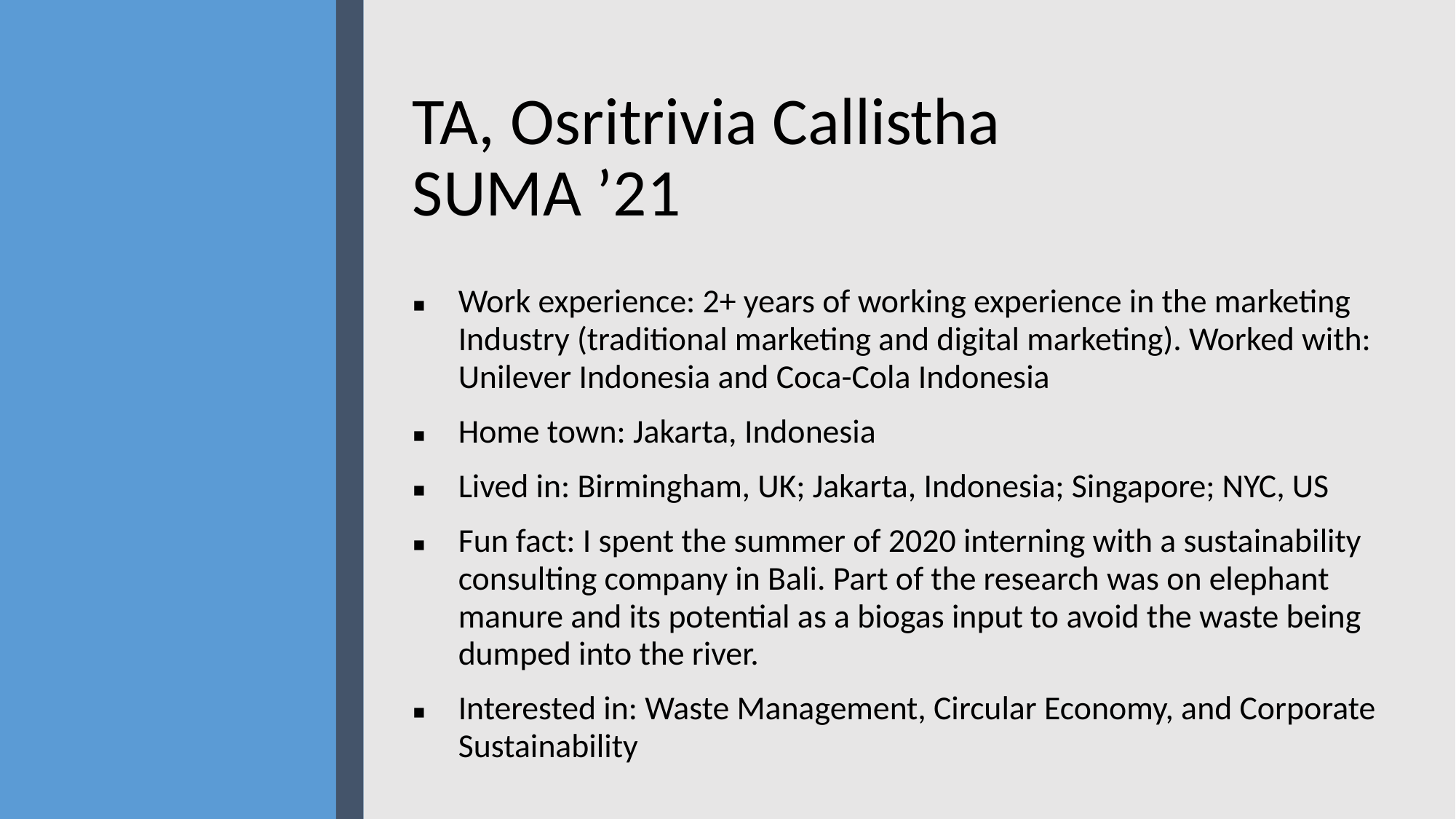

# TA, Osritrivia Callistha SUMA ’21
Work experience: 2+ years of working experience in the marketing Industry (traditional marketing and digital marketing). Worked with: Unilever Indonesia and Coca-Cola Indonesia

Home town: Jakarta, Indonesia

Lived in: Birmingham, UK; Jakarta, Indonesia; Singapore; NYC, US

Fun fact: I spent the summer of 2020 interning with a sustainability consulting company in Bali. Part of the research was on elephant manure and its potential as a biogas input to avoid the waste being dumped into the river.

Interested in: Waste Management, Circular Economy, and Corporate Sustainability